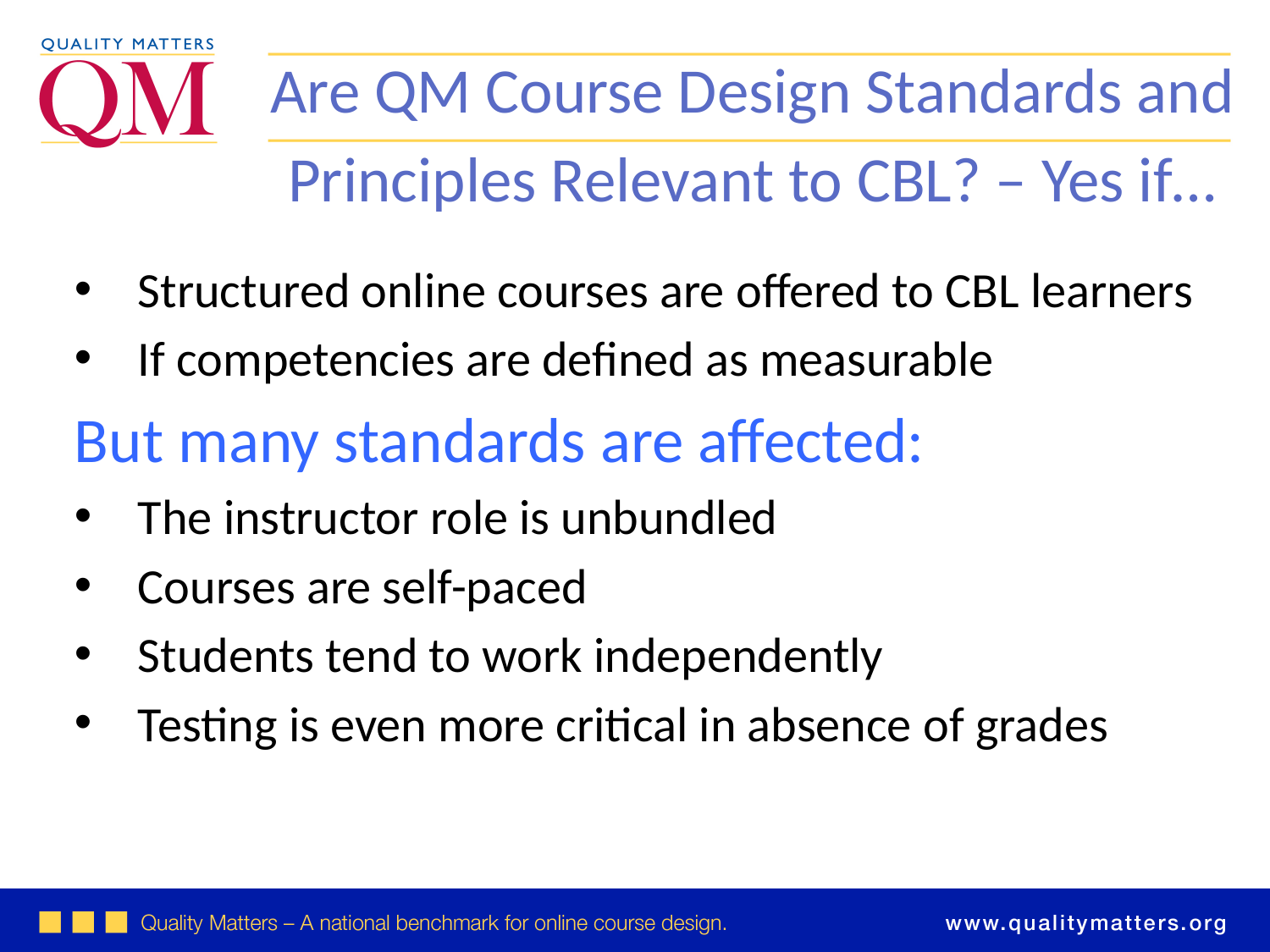

Are QM Course Design Standards and
Principles Relevant to CBL? – Yes if…
Structured online courses are offered to CBL learners
If competencies are defined as measurable
But many standards are affected:
The instructor role is unbundled
Courses are self-paced
Students tend to work independently
Testing is even more critical in absence of grades